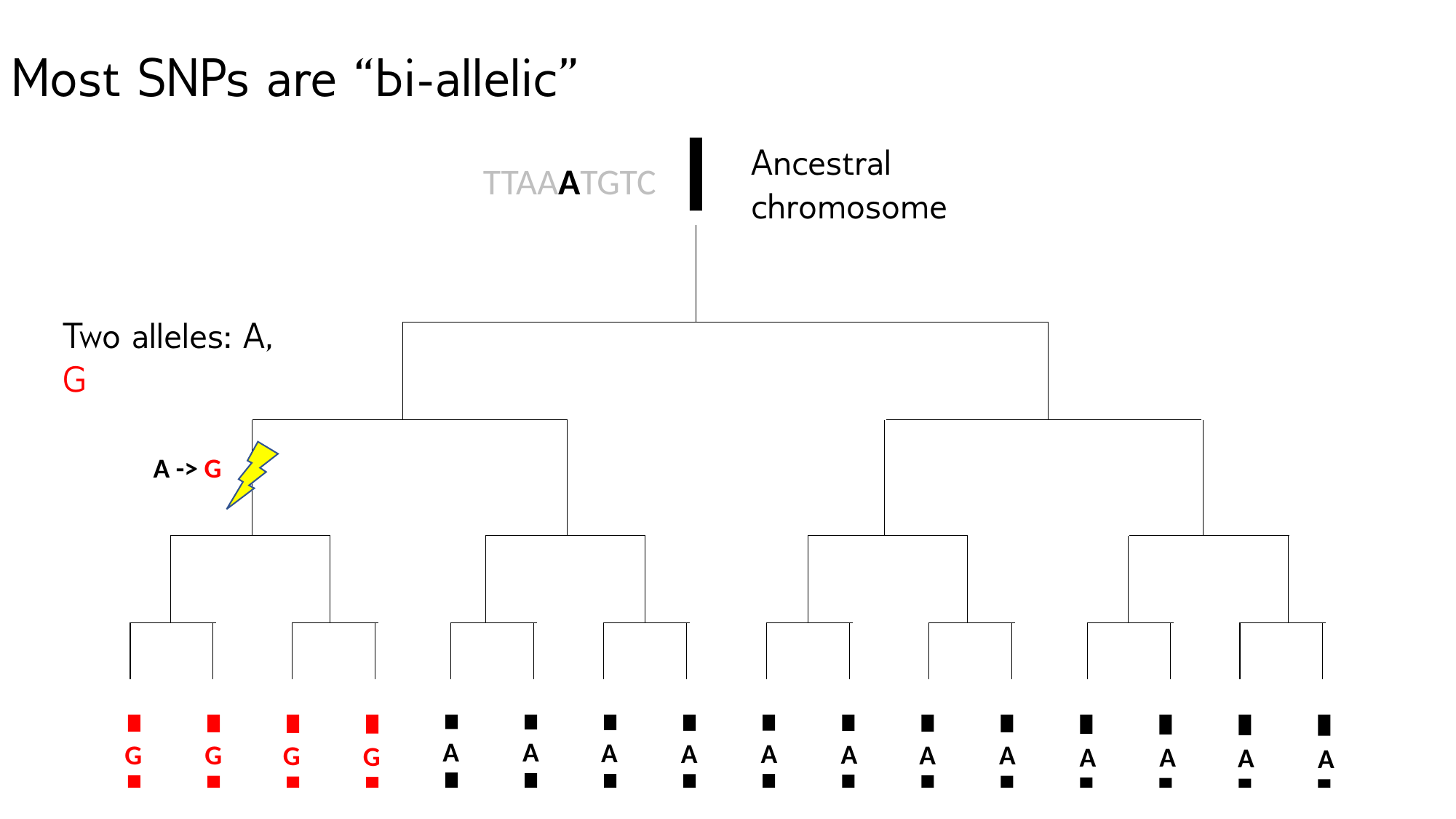

# Most SNPs are “bi-allelic”
Ancestral chromosome

TTAAATGTC
Two alleles: A, G

A -> G

A
A
A
A
A
A
G
A
G
A
G
G
A
A
A
A